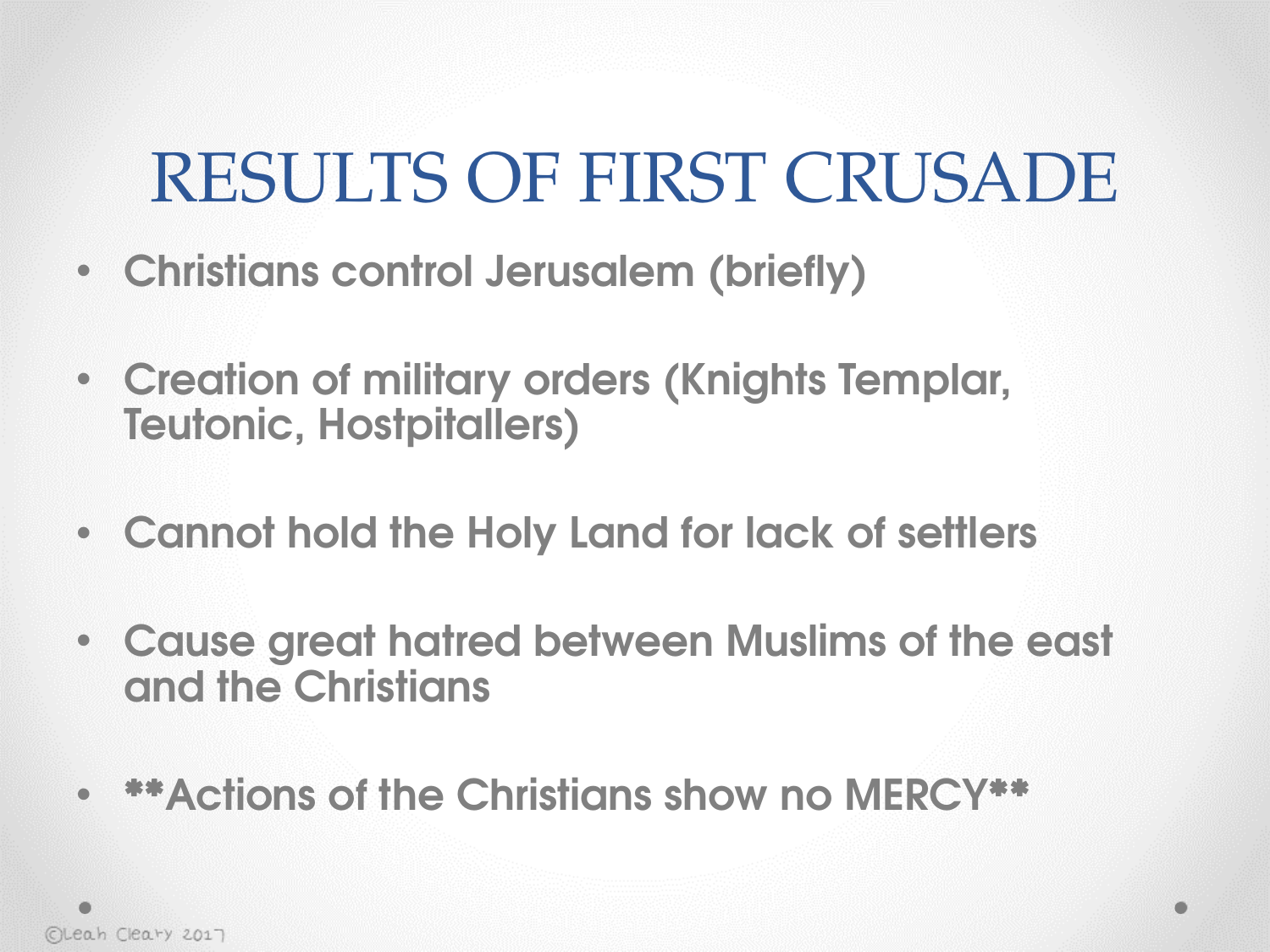

# RESULTS OF FIRST CRUSADE
Christians control Jerusalem (briefly)

Creation of military orders (Knights Templar, Teutonic, Hostpitallers)

Cannot hold the Holy Land for lack of settlers

Cause great hatred between Muslims of the east and the Christians

**Actions of the Christians show no MERCY**